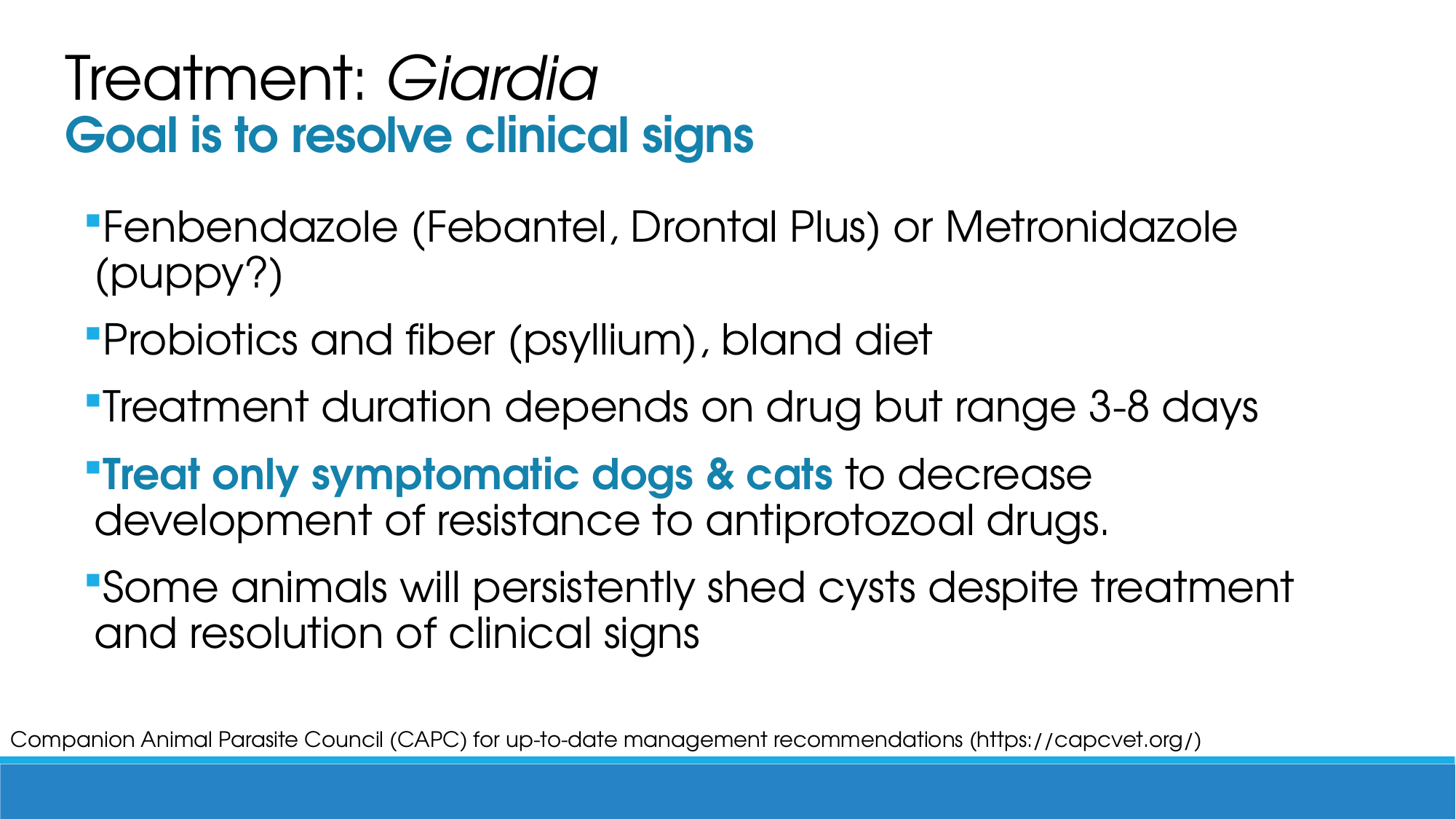

Treatment: Giardia
Goal is to resolve clinical signs
Fenbendazole (Febantel, Drontal Plus) or Metronidazole (puppy?)
Probiotics and fiber (psyllium), bland diet
Treatment duration depends on drug but range 3-8 days
Treat only symptomatic dogs & cats to decrease development of resistance to antiprotozoal drugs.
Some animals will persistently shed cysts despite treatment and resolution of clinical signs
Companion Animal Parasite Council (CAPC) for up-to-date management recommendations (https://capcvet.org/)